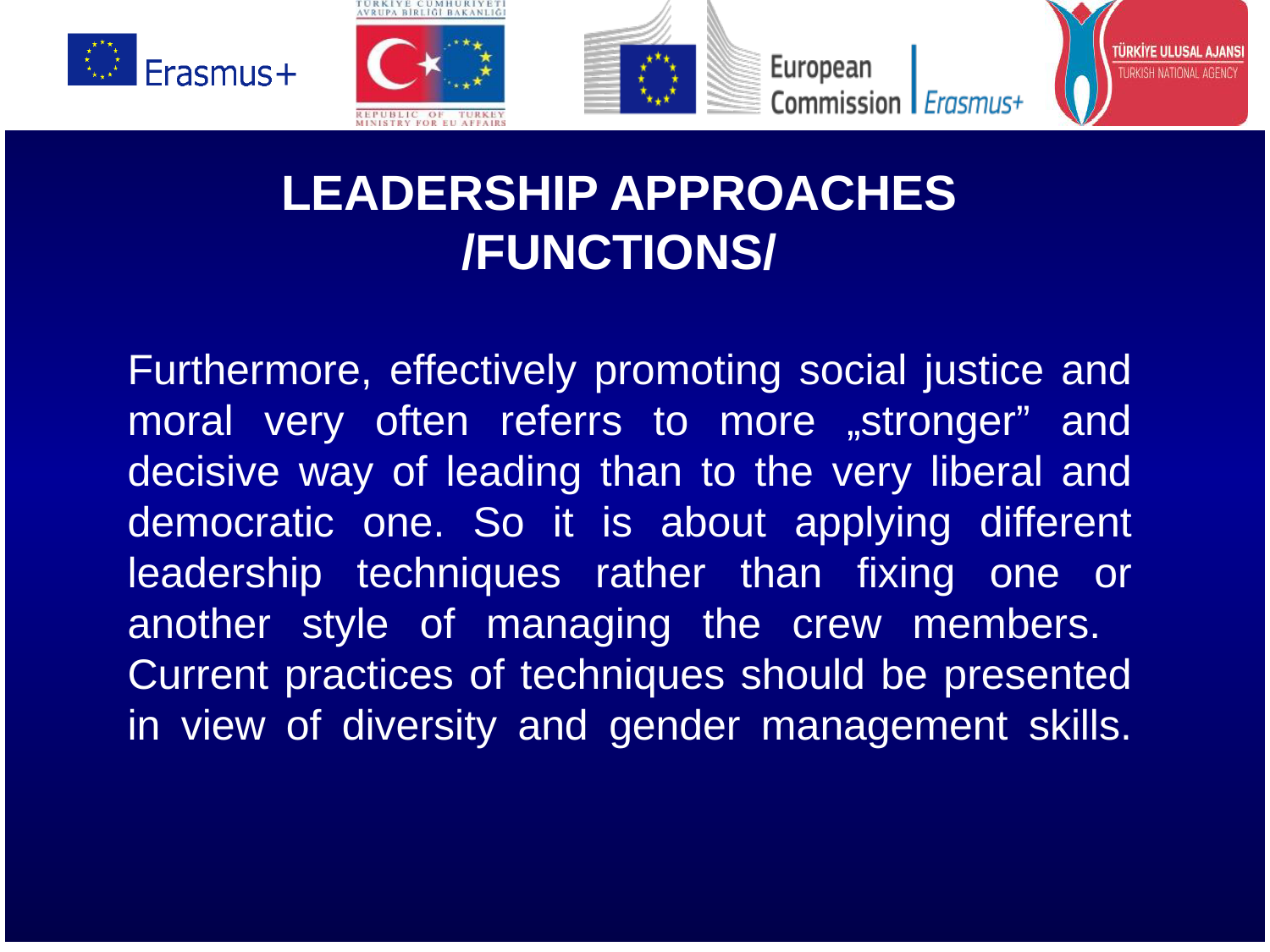

LEADERSHIP APPROACHES /FUNCTIONS/
# Furthermore, effectively promoting social justice and moral very often referrs to more „stronger” and decisive way of leading than to the very liberal and democratic one. So it is about applying different leadership techniques rather than fixing one or another style of managing the crew members. Current practices of techniques should be presented in view of diversity and gender management skills.